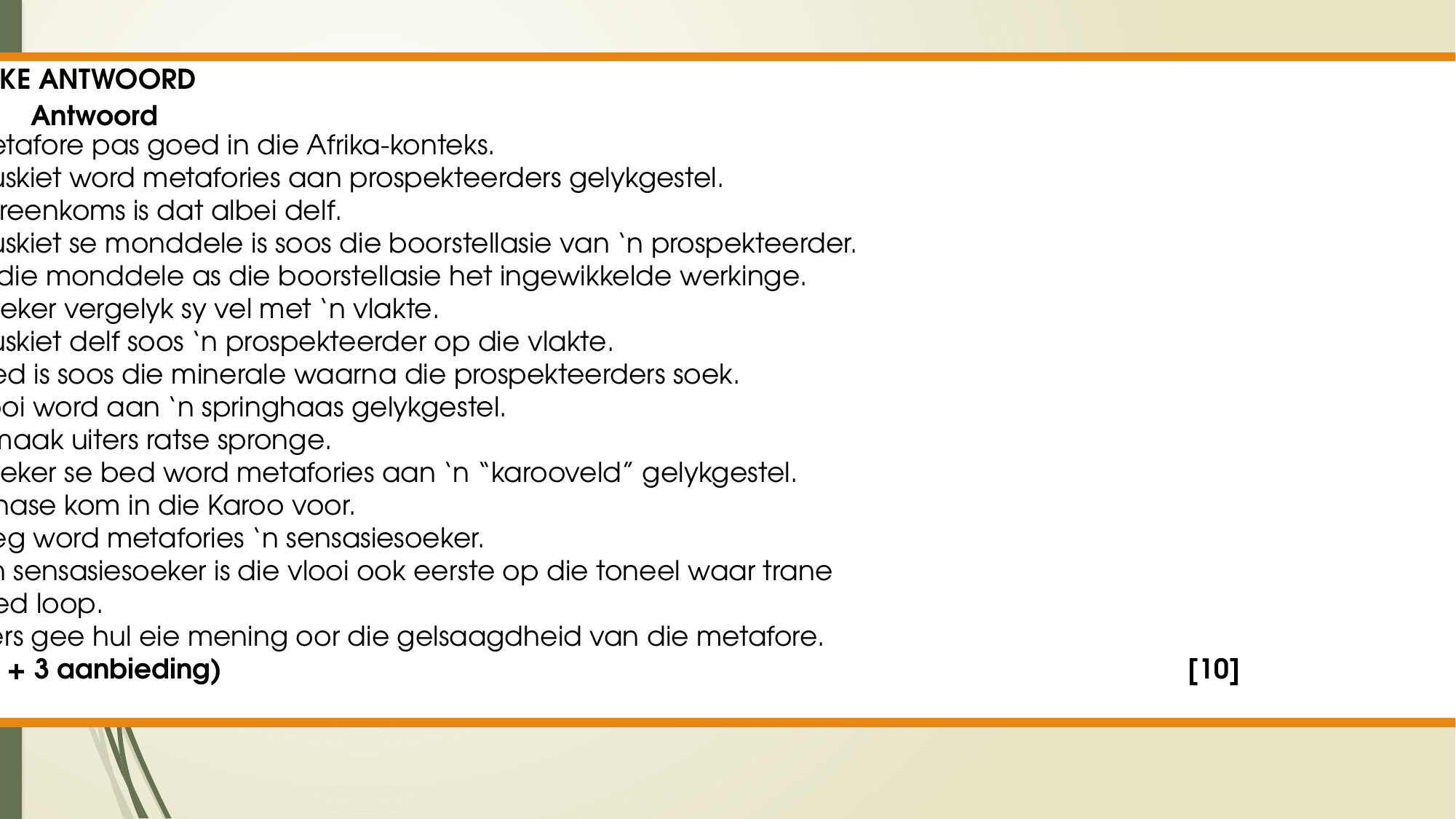

MOONTLIKE ANTWOORD

Die metafore pas goed in die Afrika-konteks.
Die muskiet word metafories aan prospekteerders gelykgestel.
Die ooreenkoms is dat albei delf.
Die muskiet se monddele is soos die boorstellasie van ‘n prospekteerder.
Sowel die monddele as die boorstellasie het ingewikkelde werkinge.
Die spreker vergelyk sy vel met ‘n vlakte.
Die muskiet delf soos ‘n prospekteerder op die vlakte.
Sy bloed is soos die minerale waarna die prospekteerders soek.
Die vlooi word aan ‘n springhaas gelykgestel.
Albei maak uiters ratse spronge.
Die spreker se bed word metafories aan ‘n “karooveld” gelykgestel.
Springhase kom in die Karoo voor.
Die vlieg word metafories ‘n sensasiesoeker.
Soos ‘n sensasiesoeker is die vlooi ook eerste op die toneel waar trane
     of bloed loop.
Leerders gee hul eie mening oor die gelsaagdheid van die metafore.
    [7 feite + 3 aanbieding) 									[10]

Antwoord